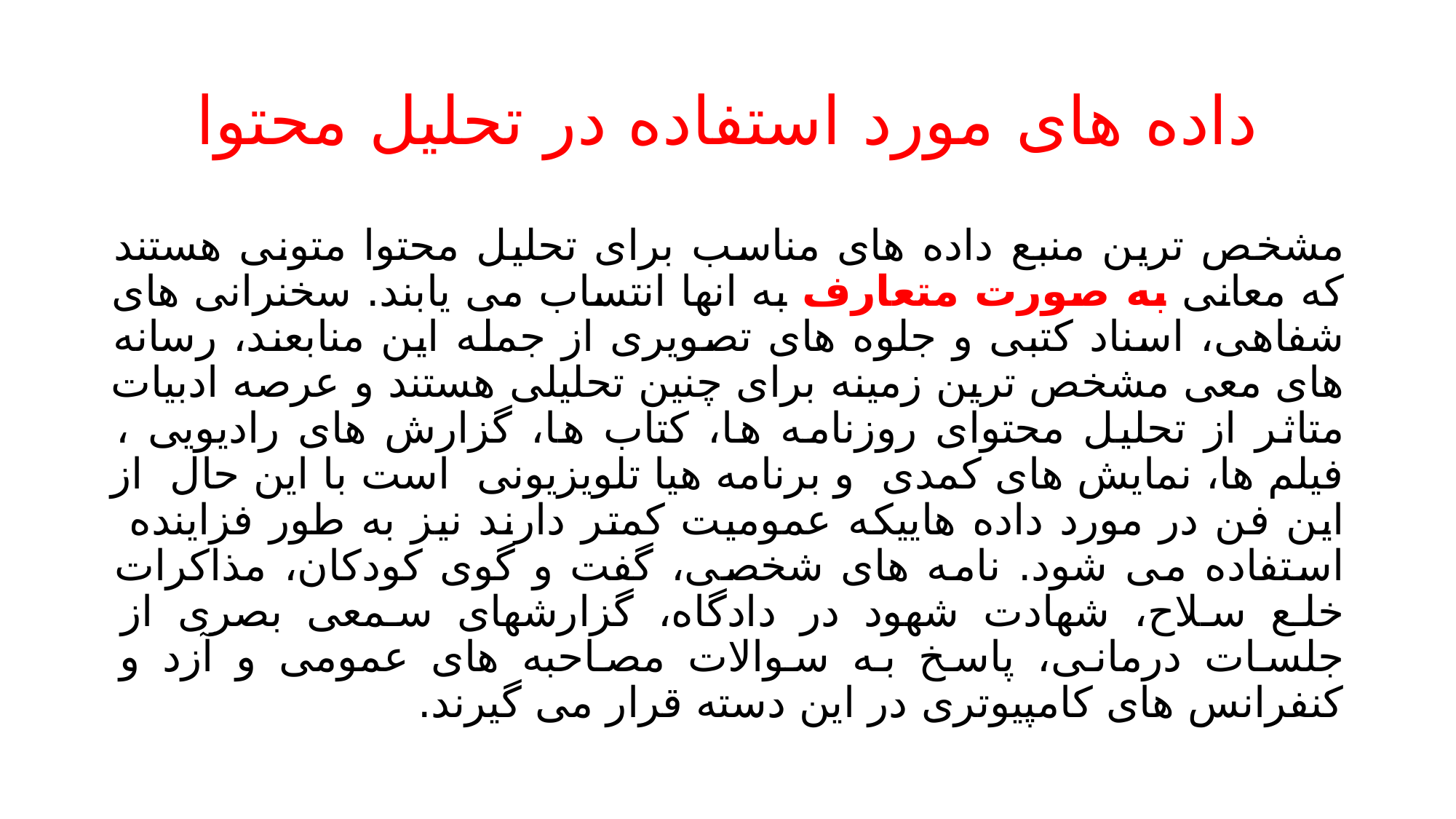

# داده های مورد استفاده در تحلیل محتوا
مشخص ترین منبع داده های مناسب برای تحلیل محتوا متونی هستند که معانی به صورت متعارف به انها انتساب می یابند. سخنرانی های شفاهی، اسناد کتبی و جلوه های تصویری از جمله این منابعند، رسانه های معی مشخص ترین زمینه برای چنین تحلیلی هستند و عرصه ادبیات متاثر از تحلیل محتوای روزنامه ها، کتاب ها، گزارش های رادیویی ، فیلم ها، نمایش های کمدی  و برنامه هیا تلویزیونی  است با این حال  از این فن در مورد داده هاییکه عمومیت کمتر دارند نیز به طور فزاینده  استفاده می شود. نامه های شخصی، گفت و گوی کودکان، مذاکرات خلع سلاح، شهادت شهود در دادگاه، گزارشهای سمعی بصری از جلسات درمانی، پاسخ به سوالات مصاحبه های عمومی و آزد و کنفرانس های کامپیوتری در این دسته قرار می گیرند.